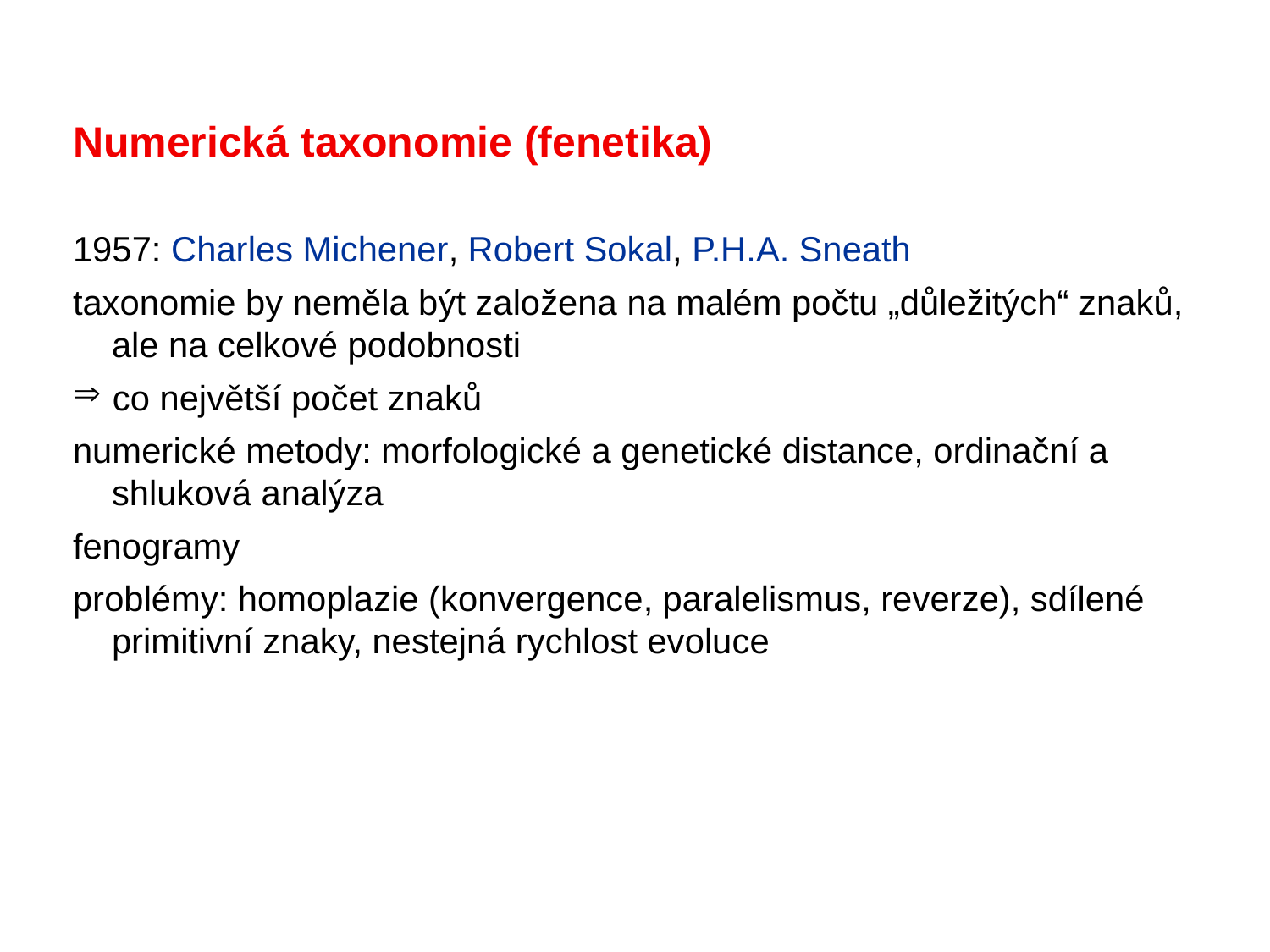

Numerická taxonomie (fenetika)
1957: Charles Michener, Robert Sokal, P.H.A. Sneath
taxonomie by neměla být založena na malém počtu „důležitých“ znaků,
    ale na celkové podobnosti
 co největší počet znaků
numerické metody: morfologické a genetické distance, ordinační a
    shluková analýza
fenogramy
problémy: homoplazie (konvergence, paralelismus, reverze), sdílené
    primitivní znaky, nestejná rychlost evoluce